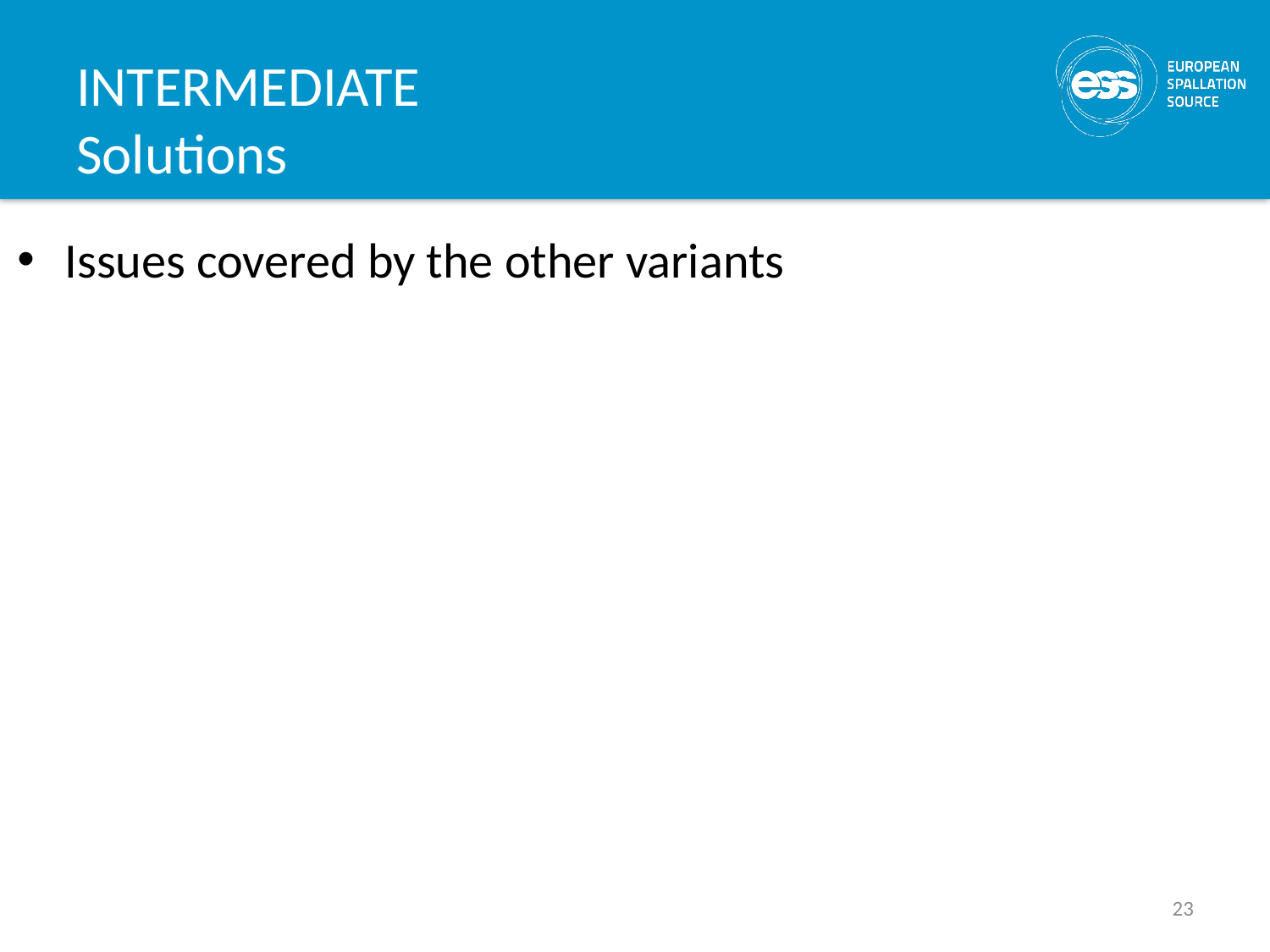

# INTERMEDIATE Solutions
Issues covered by the other variants
23